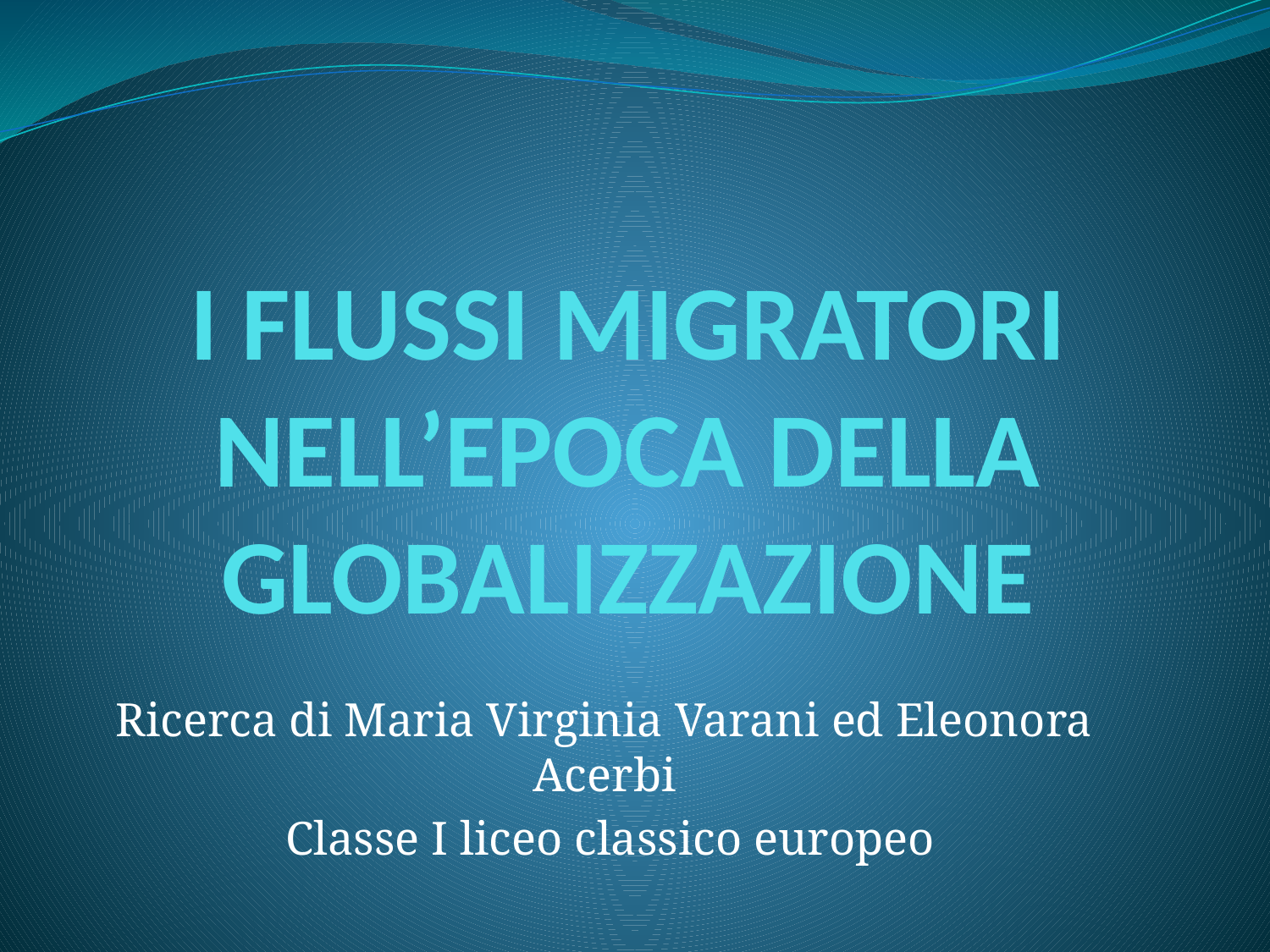

# I FLUSSI MIGRATORI NELL’EPOCA DELLA GLOBALIZZAZIONE
Ricerca di Maria Virginia Varani ed Eleonora  Acerbi
Classe I liceo classico europeo